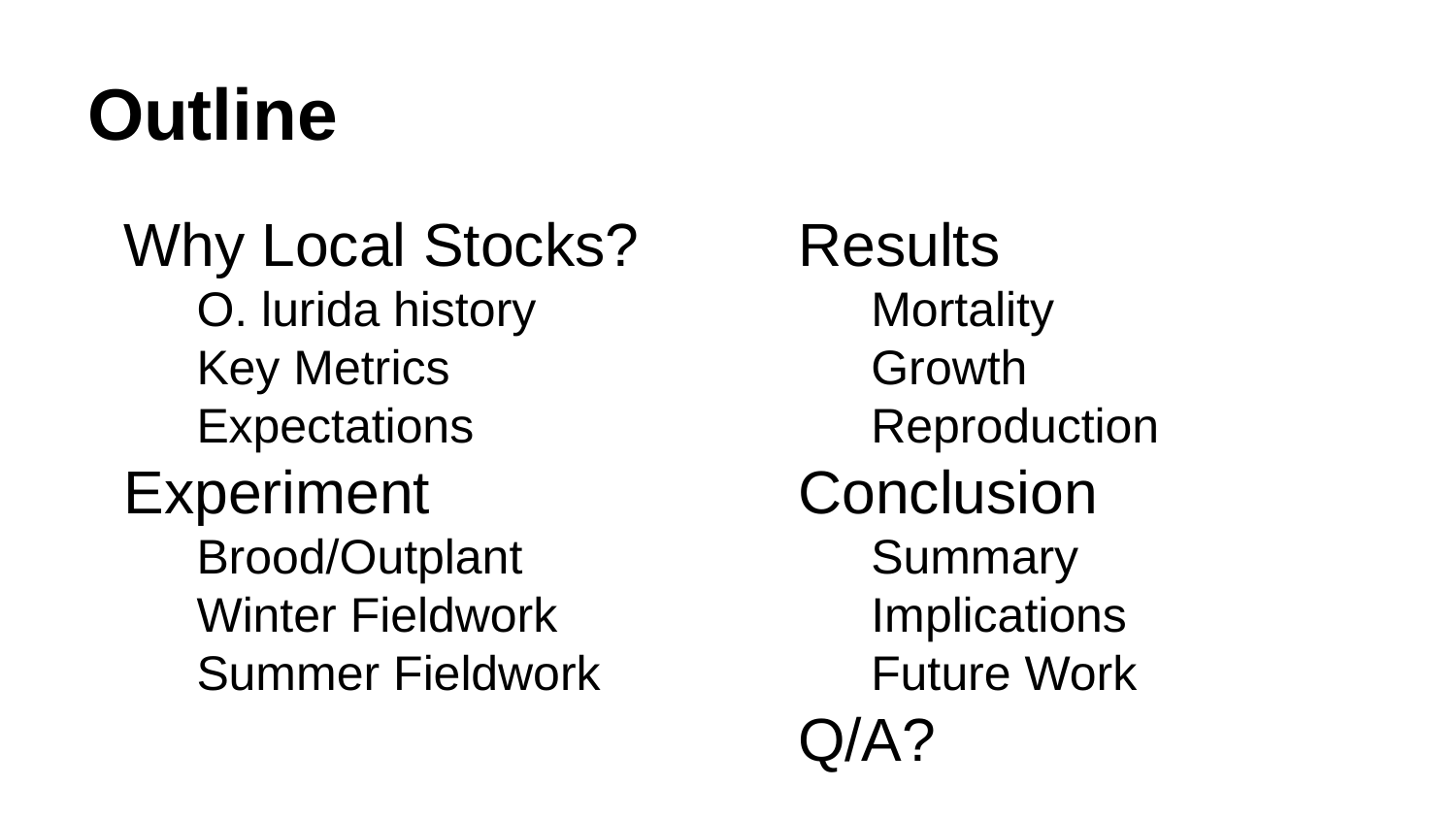

# Outline
Why Local Stocks?
O. lurida history
Key Metrics
Expectations
Experiment
Brood/Outplant
Winter Fieldwork
Summer Fieldwork
Results
Mortality
Growth
Reproduction
Conclusion
Summary
Implications
Future Work
Q/A?